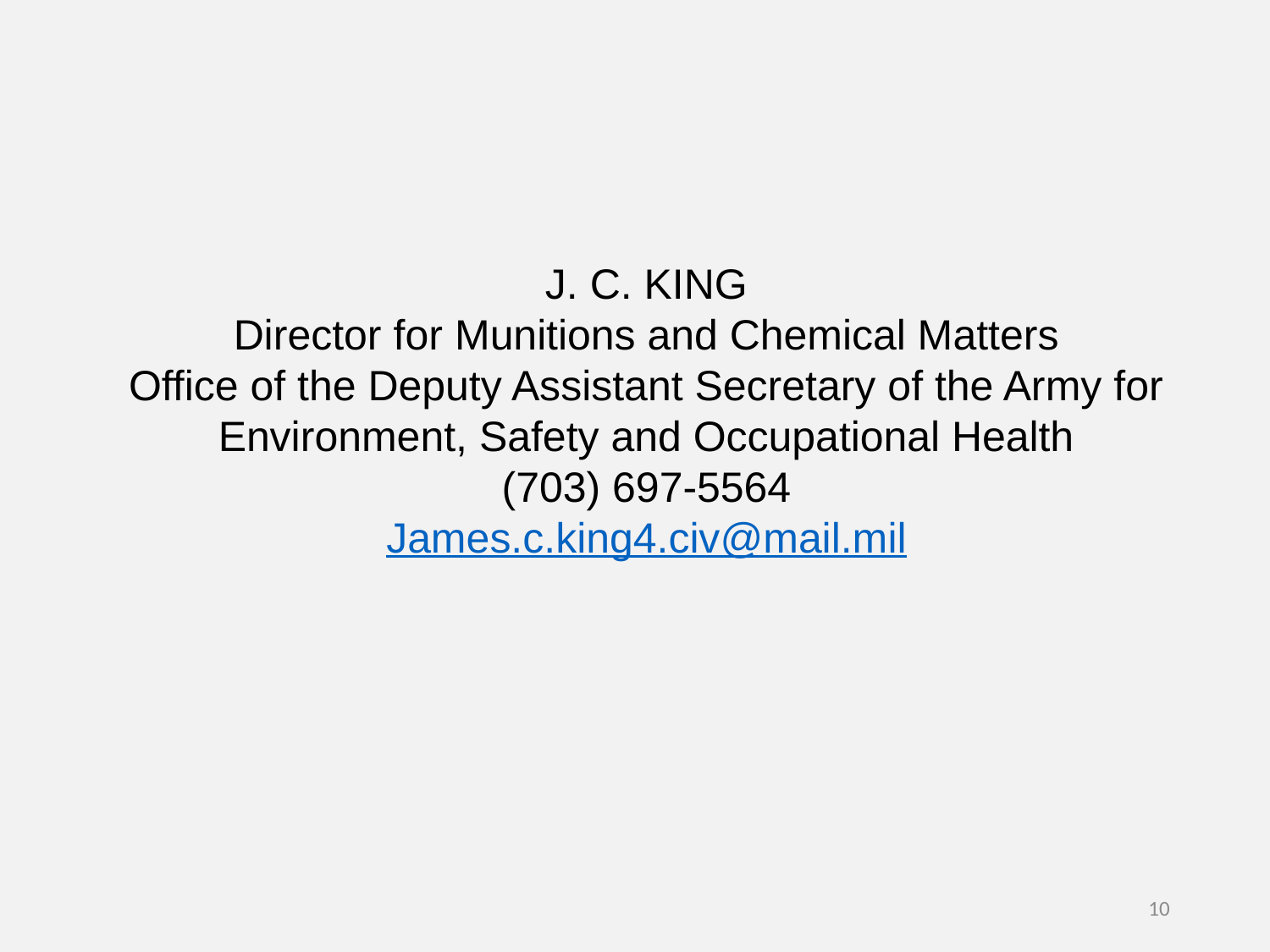

J. C. KING
Director for Munitions and Chemical Matters
Office of the Deputy Assistant Secretary of the Army for Environment, Safety and Occupational Health
(703) 697-5564
James.c.king4.civ@mail.mil

10